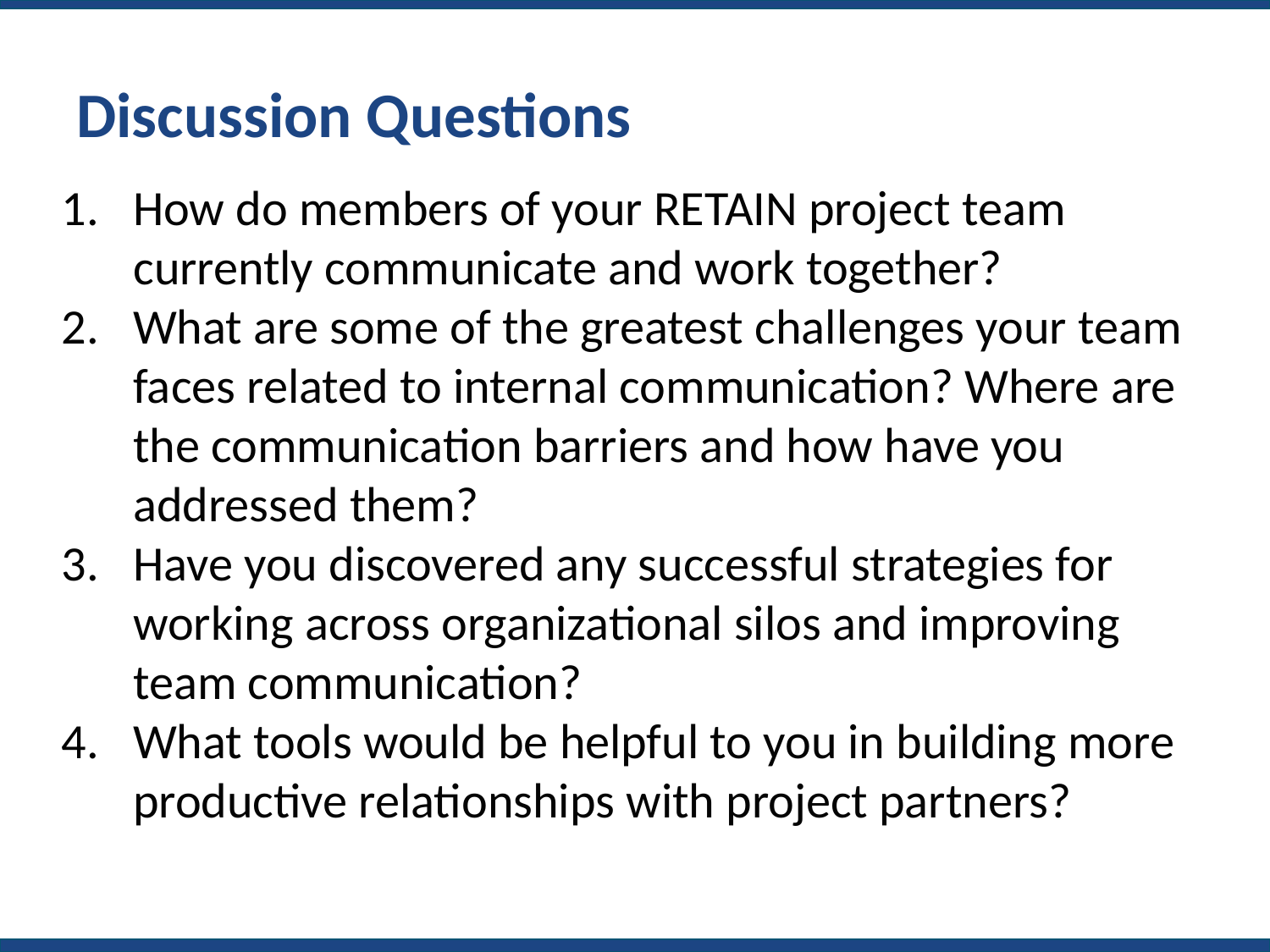

# Discussion Questions
How do members of your RETAIN project team currently communicate and work together?
What are some of the greatest challenges your team faces related to internal communication? Where are the communication barriers and how have you addressed them?
Have you discovered any successful strategies for working across organizational silos and improving team communication?
What tools would be helpful to you in building more productive relationships with project partners?